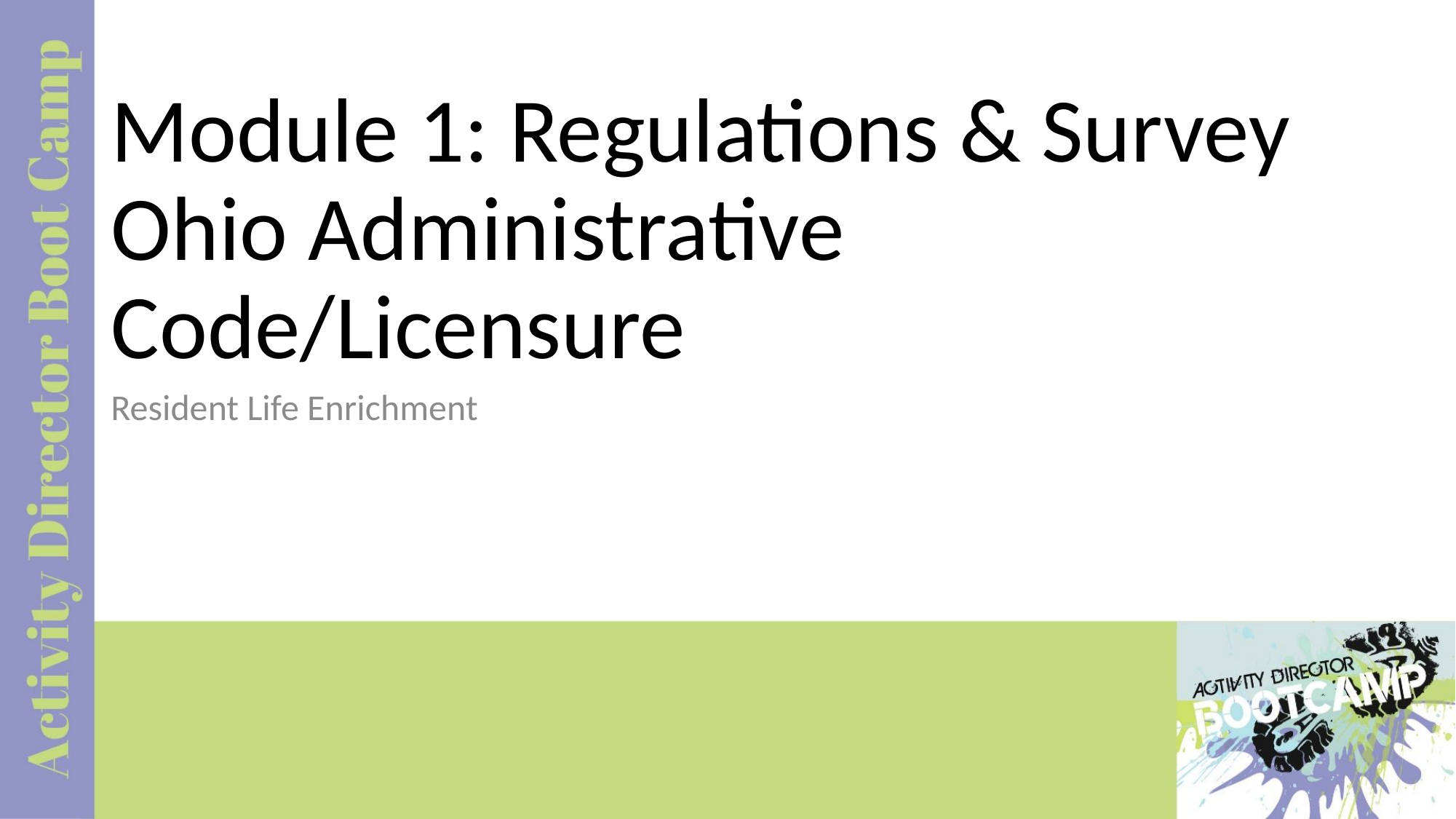

# Module 1: Regulations & Survey Ohio Administrative Code/Licensure
Resident Life Enrichment